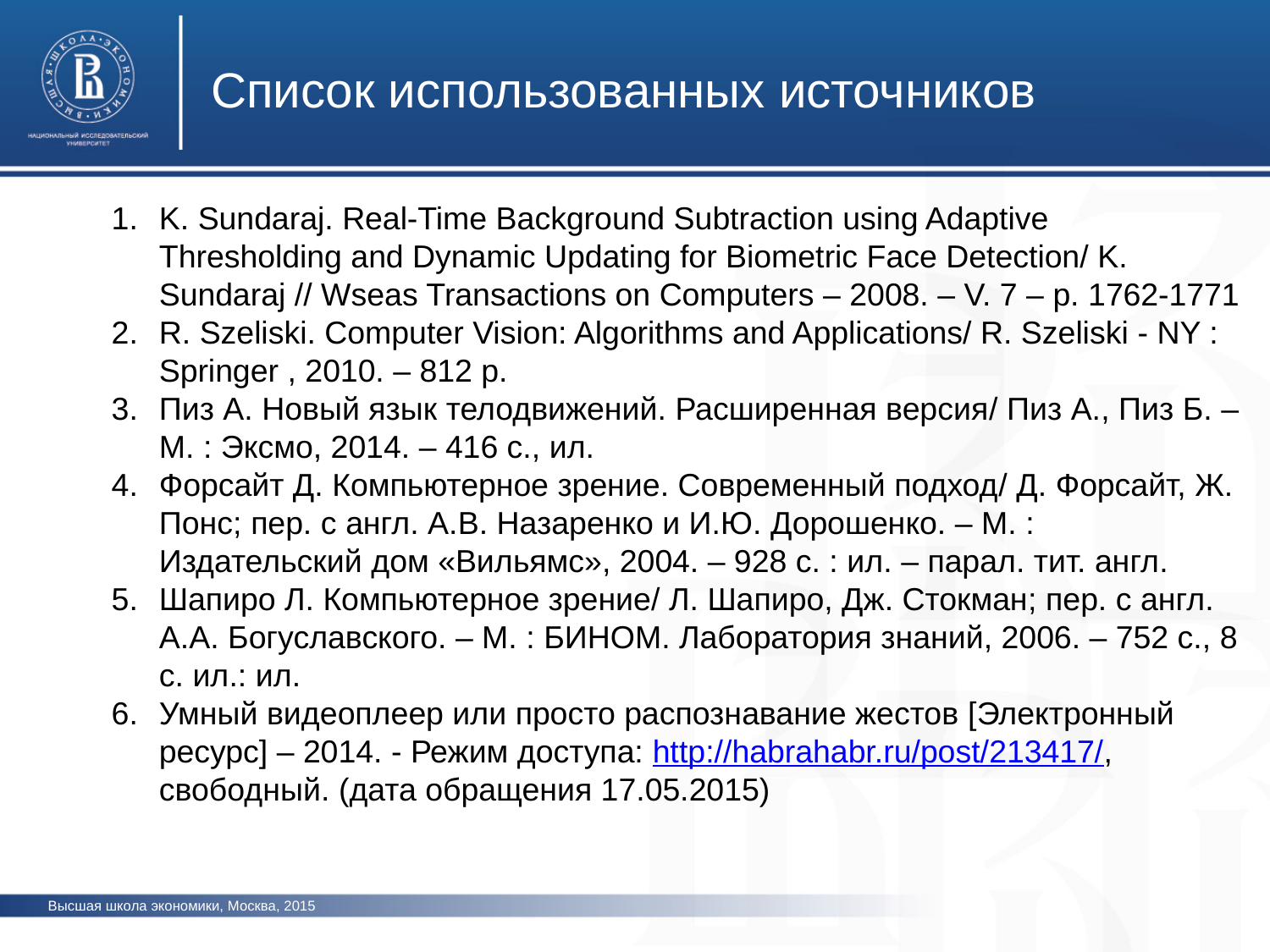

Предобработка
Список использованных источников
K. Sundaraj. Real-Time Background Subtraction using Adaptive Thresholding and Dynamic Updating for Biometric Face Detection/ K. Sundaraj // Wseas Transactions on Computers – 2008. – V. 7 – p. 1762-1771
R. Szeliski. Computer Vision: Algorithms and Applications/ R. Szeliski - NY : Springer , 2010. – 812 p.
Пиз А. Новый язык телодвижений. Расширенная версия/ Пиз А., Пиз Б. – М. : Эксмо, 2014. – 416 с., ил.
Форсайт Д. Компьютерное зрение. Современный подход/ Д. Форсайт, Ж. Понс; пер. с англ. А.В. Назаренко и И.Ю. Дорошенко. – М. : Издательский дом «Вильямс», 2004. – 928 с. : ил. – парал. тит. англ.
Шапиро Л. Компьютерное зрение/ Л. Шапиро, Дж. Стокман; пер. с англ. А.А. Богуславского. – М. : БИНОМ. Лаборатория знаний, 2006. – 752 с., 8 с. ил.: ил.
Умный видеоплеер или просто распознавание жестов [Электронный ресурс] – 2014. - Режим доступа: http://habrahabr.ru/post/213417/, свободный. (дата обращения 17.05.2015)

Высшая школа экономики, Москва, 2015